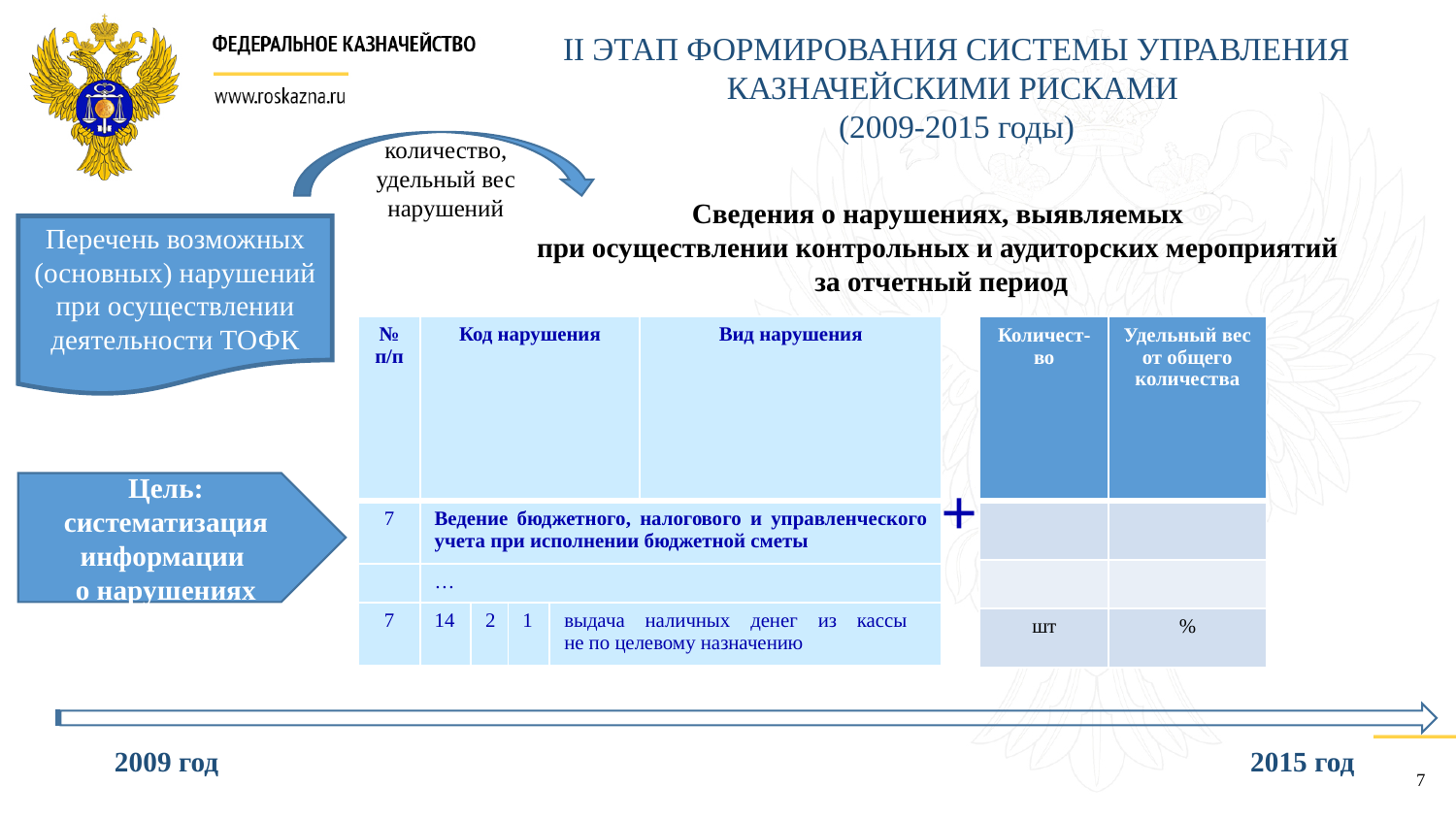

II ЭТАП ФОРМИРОВАНИЯ СИСТЕМЫ УПРАВЛЕНИЯ КАЗНАЧЕЙСКИМИ РИСКАМИ
(2009-2015 годы)
количество,
удельный вес
нарушений

Сведения о нарушениях, выявляемых
при осуществлении контрольных и аудиторских мероприятий
за отчетный период
Перечень возможных (основных) нарушений
при осуществлении деятельности ТОФК
| № п/п | Код нарушения |  |  |  | Вид нарушения |
| --- | --- | --- | --- | --- | --- |
| 7 | Ведение бюджетного, налогового и управленческого учета при исполнении бюджетной сметы |  |  |  |  |
|  | … |  |  |  |  |
| 7 | 14 | 2 | 1 | выдача наличных денег из кассы не по целевому назначению |  |
| Количест-во | Удельный вес от общего количества |
| --- | --- |
|  |  |
|  |  |
| шт | % |
+
Цель: систематизация информации
о нарушениях

2009 год
2015 год
7